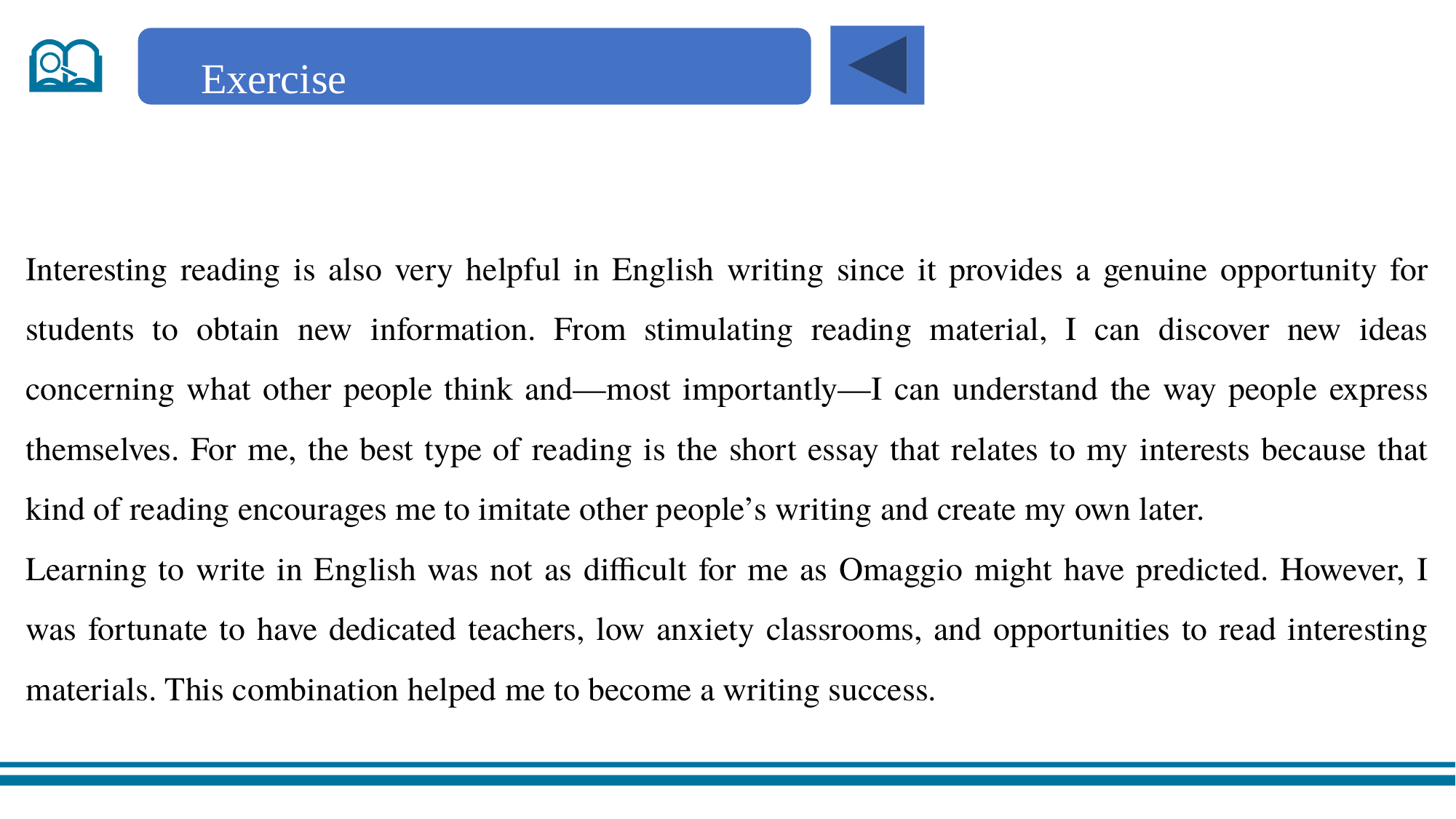

Exercise
Interesting reading is also very helpful in English writing since it provides a genuine opportunity for students to obtain new information. From stimulating reading material, I can discover new ideas concerning what other people think and—most importantly—I can understand the way people express themselves. For me, the best type of reading is the short essay that relates to my interests because that kind of reading encourages me to imitate other people’s writing and create my own later.
Learning to write in English was not as difficult for me as Omaggio might have predicted. However, I was fortunate to have dedicated teachers, low anxiety classrooms, and opportunities to read interesting materials. This combination helped me to become a writing success.